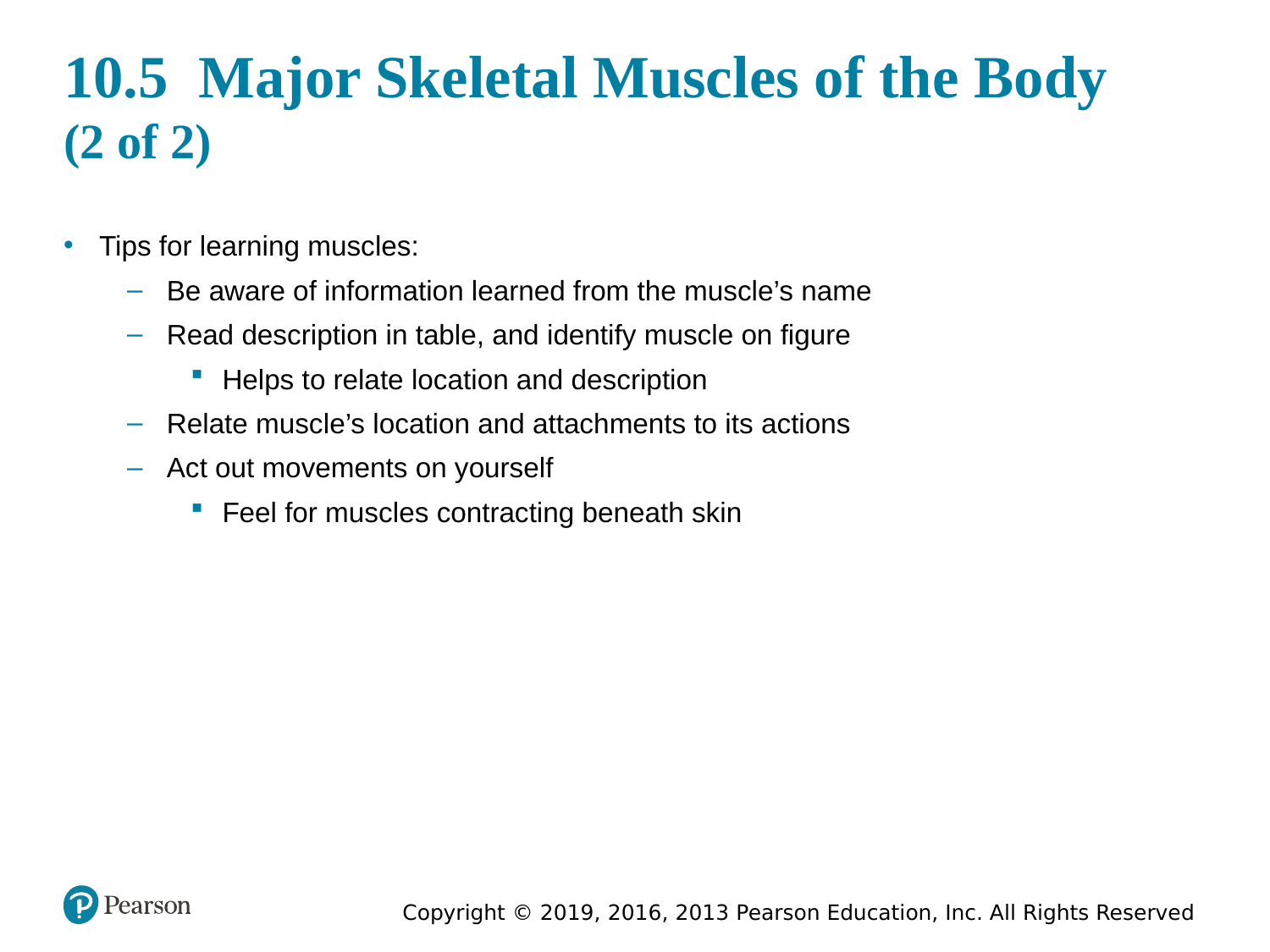

# 10.5  Major Skeletal Muscles of the Body (2 of 2)
Tips for learning muscles:
Be aware of information learned from the muscle’s name
Read description in table, and identify muscle on figure
Helps to relate location and description
Relate muscle’s location and attachments to its actions
Act out movements on yourself
Feel for muscles contracting beneath skin